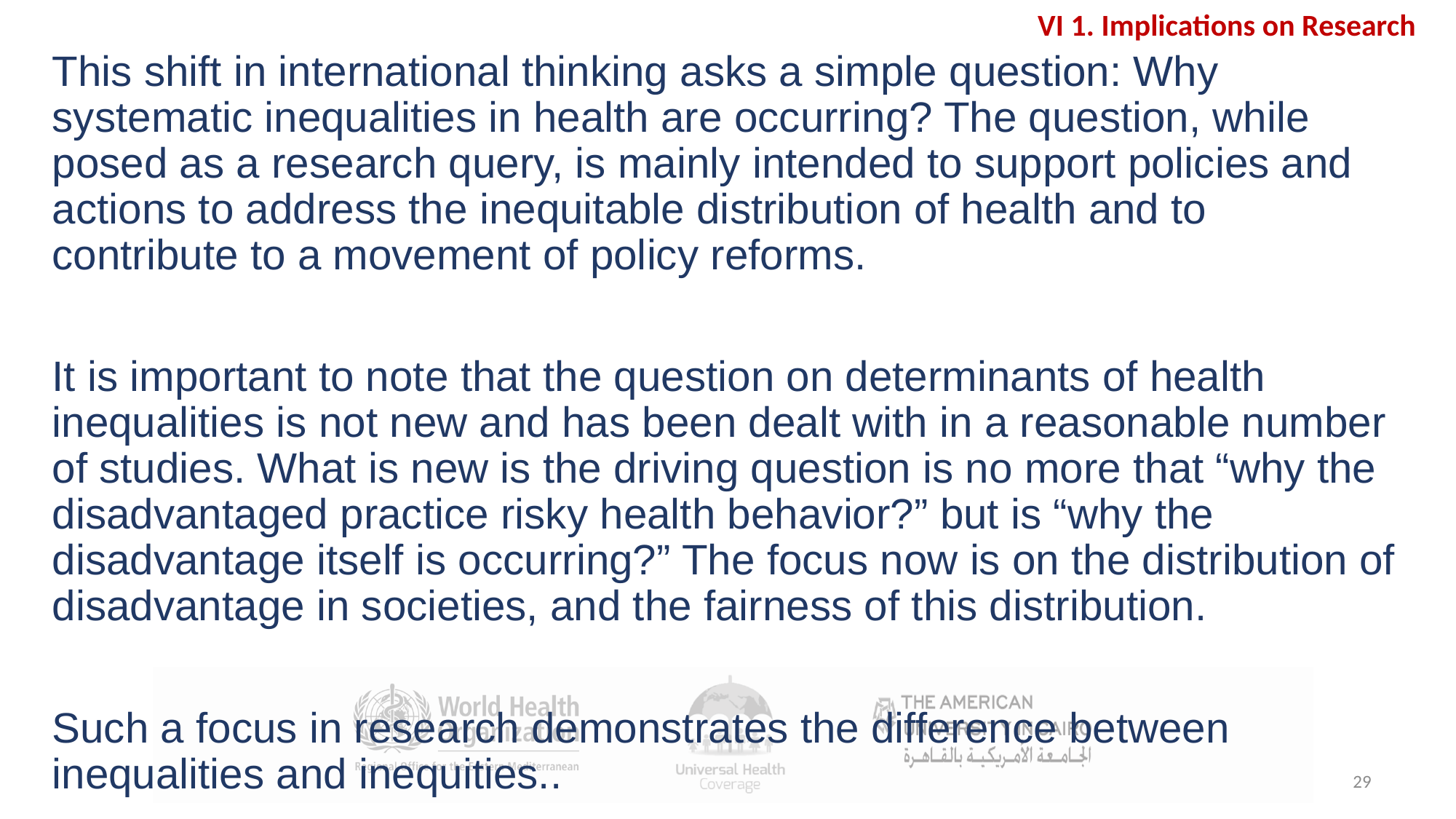

VI 1. Implications on Research
This shift in international thinking asks a simple question: Why systematic inequalities in health are occurring? The question, while posed as a research query, is mainly intended to support policies and actions to address the inequitable distribution of health and to contribute to a movement of policy reforms.

It is important to note that the question on determinants of health inequalities is not new and has been dealt with in a reasonable number of studies. What is new is the driving question is no more that “why the disadvantaged practice risky health behavior?” but is “why the disadvantage itself is occurring?” The focus now is on the distribution of disadvantage in societies, and the fairness of this distribution.

Such a focus in research demonstrates the difference between inequalities and inequities..

29